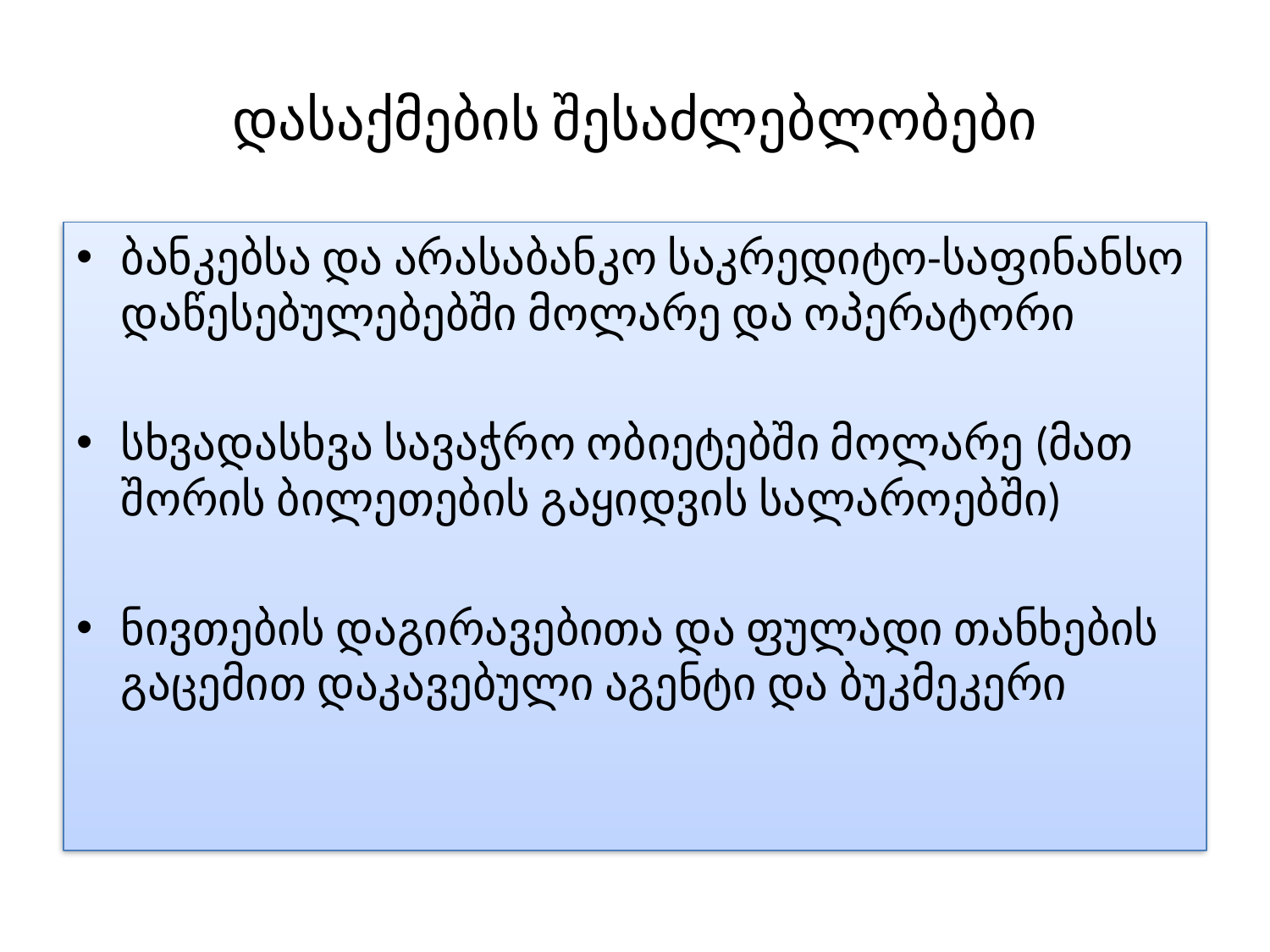

# დასაქმების შესაძლებლობები
ბანკებსა და არასაბანკო საკრედიტო-საფინანსო დაწესებულებებში მოლარე და ოპერატორი

სხვადასხვა სავაჭრო ობიეტებში მოლარე (მათ შორის ბილეთების გაყიდვის სალაროებში)

ნივთების დაგირავებითა და ფულადი თანხების გაცემით დაკავებული აგენტი და ბუკმეკერი